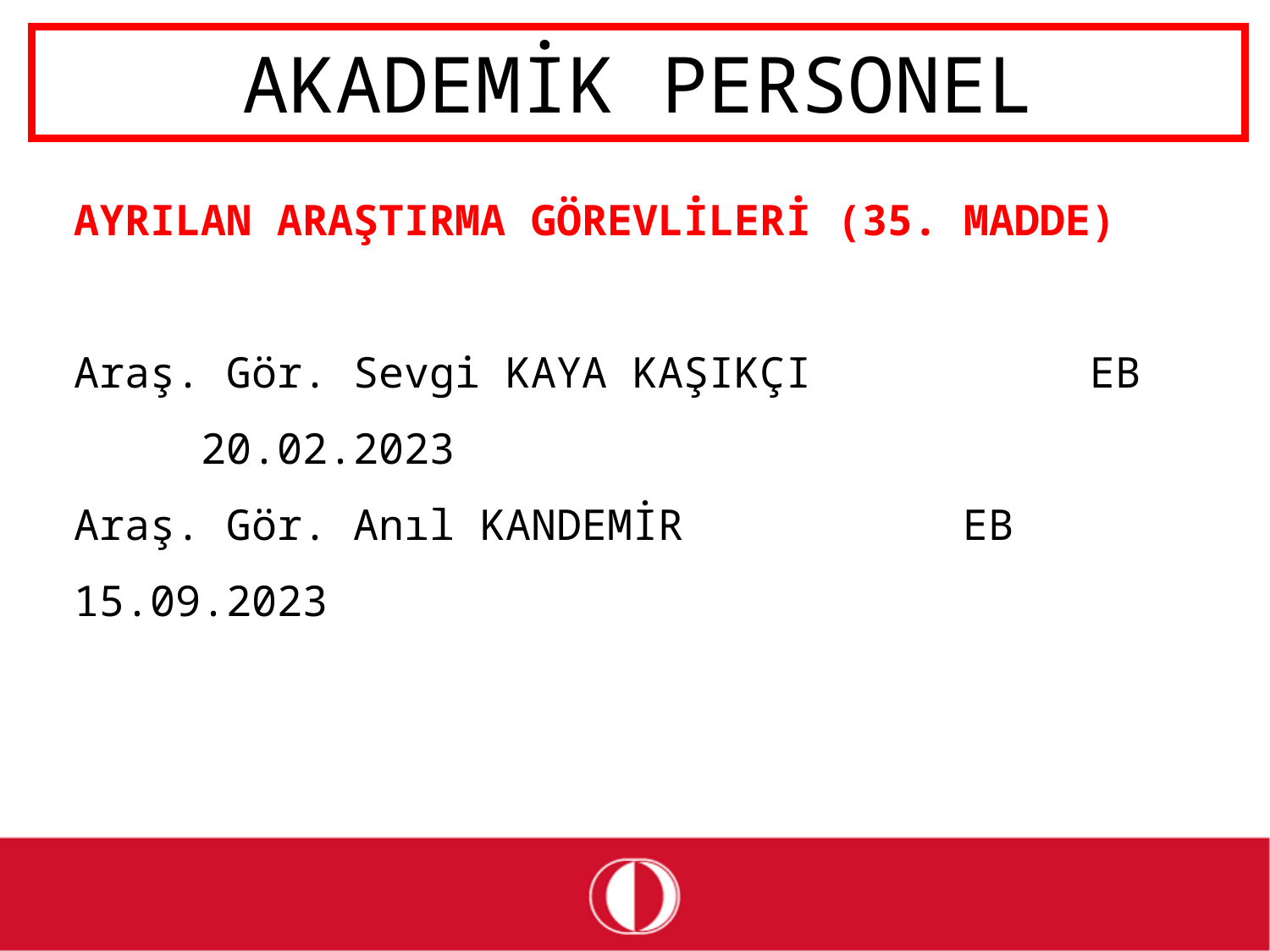

# AKADEMİK PERSONEL
AYRILAN ARAŞTIRMA GÖREVLİLERİ (35. MADDE)

Araş. Gör. Sevgi KAYA KAŞIKÇI			EB	20.02.2023
Araş. Gör. Anıl KANDEMİR			EB	15.09.2023